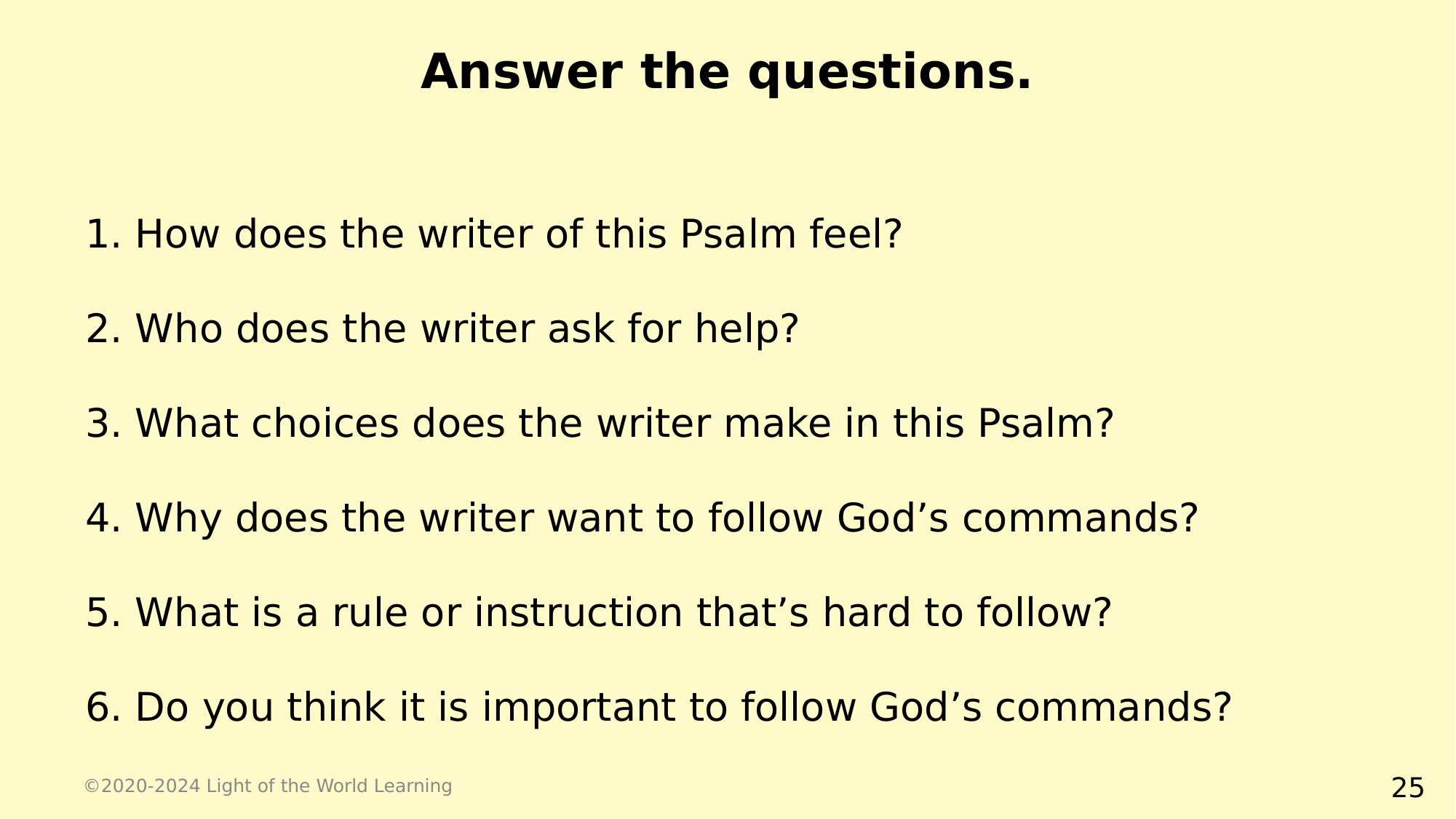

Answer the questions.

1. How does the writer of this Psalm feel?
2. Who does the writer ask for help?
3. What choices does the writer make in this Psalm?
4. Why does the writer want to follow God’s commands?
5. What is a rule or instruction that’s hard to follow?
6. Do you think it is important to follow God’s commands?

©2020-2024 Light of the World Learning
25